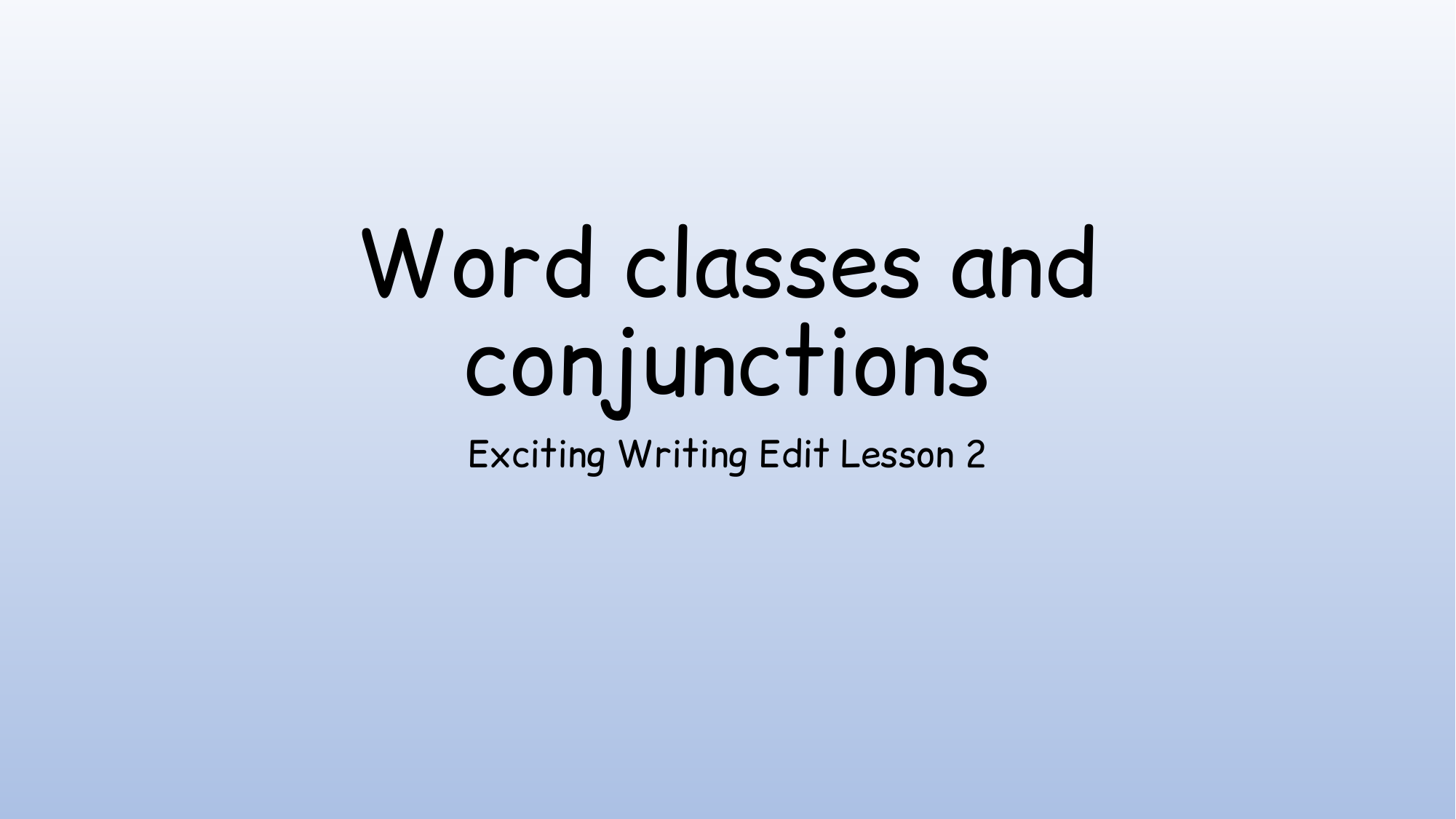

# Word classes and conjunctions
Exciting Writing Edit Lesson 2